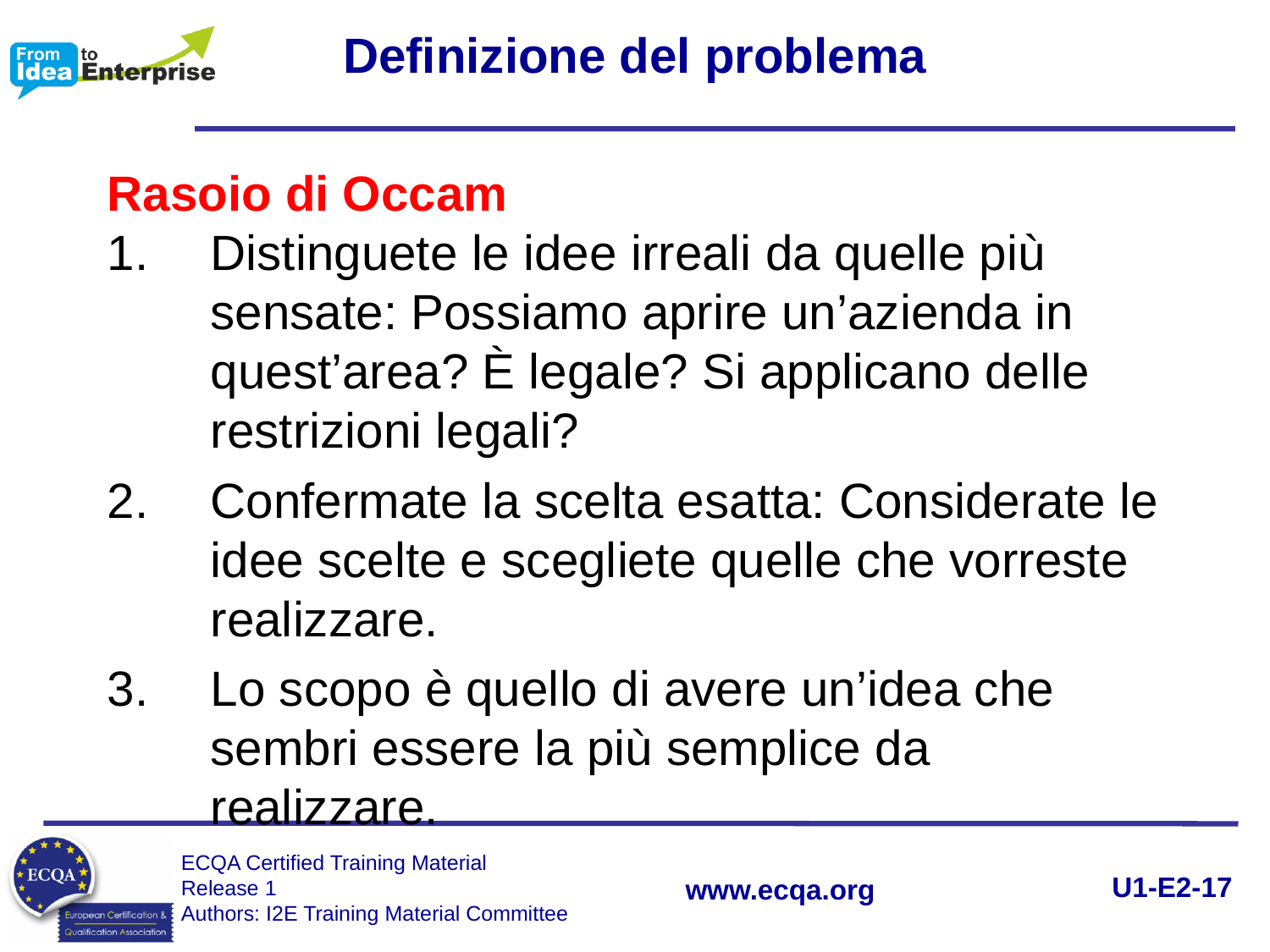

Definizione del problema
Rasoio di Occam
Distinguete le idee irreali da quelle più sensate: Possiamo aprire un’azienda in quest’area? È legale? Si applicano delle restrizioni legali?
Confermate la scelta esatta: Considerate le idee scelte e scegliete quelle che vorreste realizzare.
Lo scopo è quello di avere un’idea che sembri essere la più semplice da realizzare.